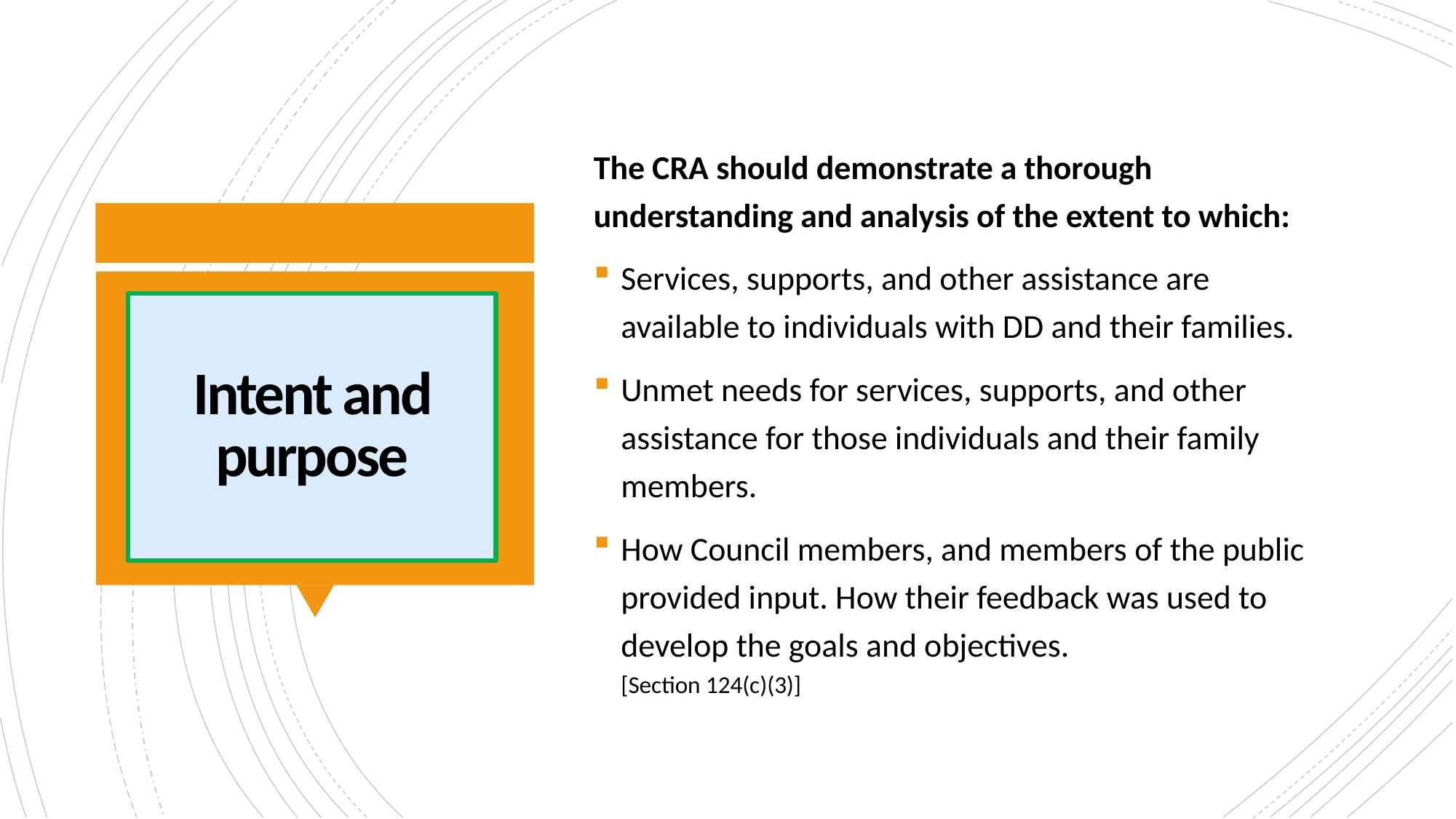

The CRA should demonstrate a thorough understanding and analysis of the extent to which:
Services, supports, and other assistance are available to individuals with DD and their families.
Unmet needs for services, supports, and other assistance for those individuals and their family members.
How Council members, and members of the public provided input. How their feedback was used to develop the goals and objectives.
[Section 124(c)(3)]
# Intent and purpose